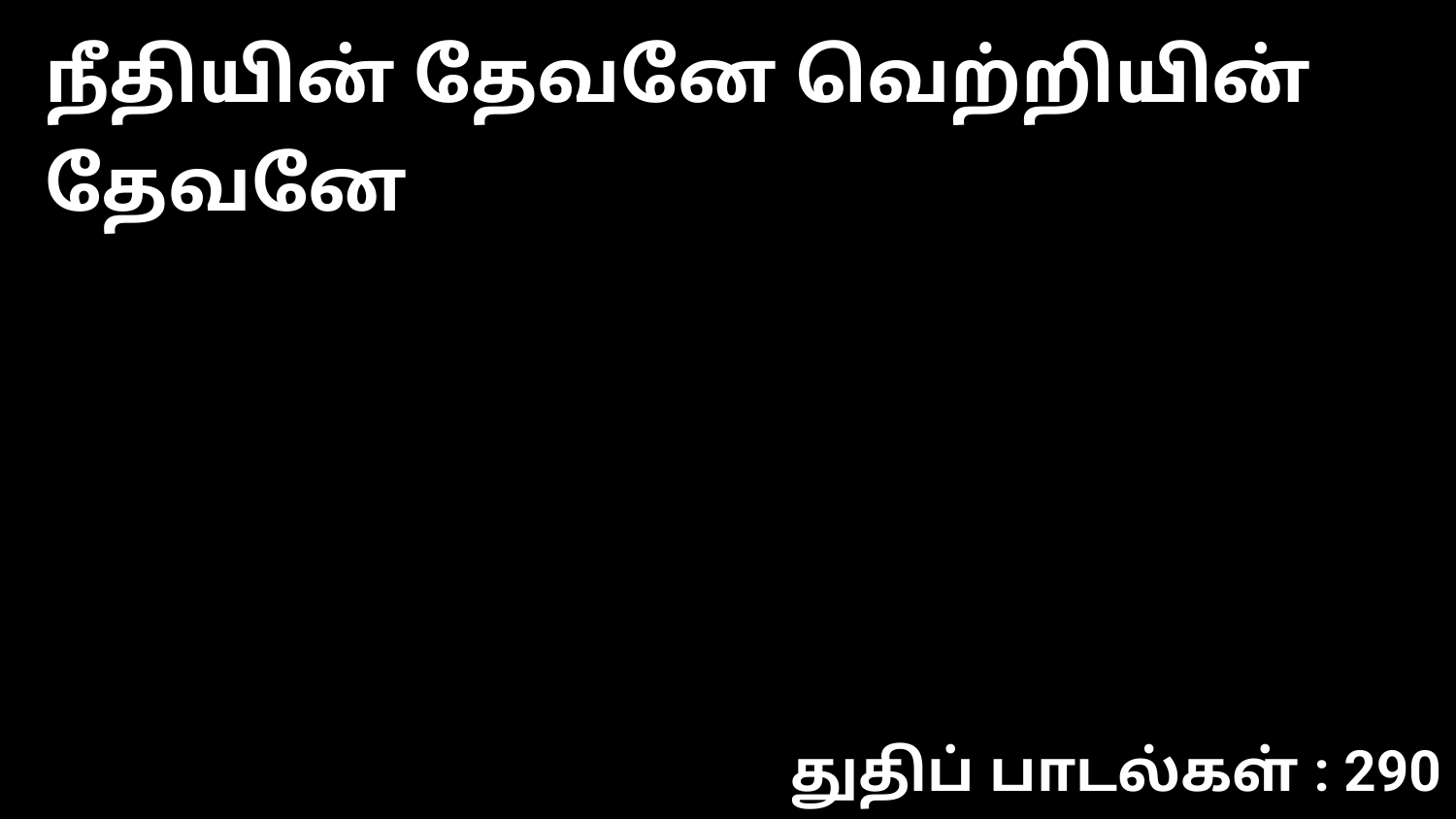

நீதியின் தேவனே வெற்றியின் தேவனே
துதிப் பாடல்கள் : 290